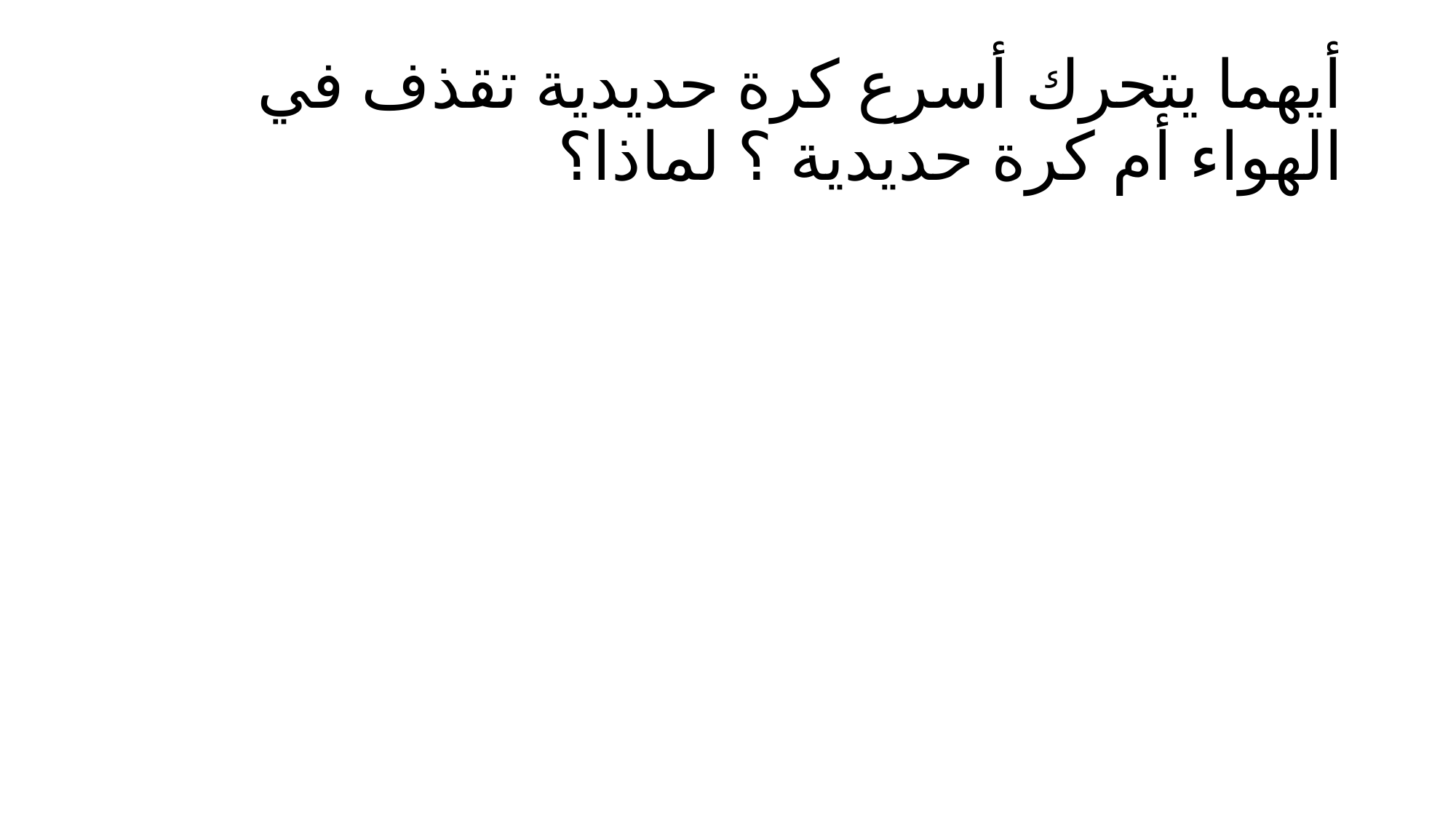

# أيهما يتحرك أسرع كرة حديدية تقذف في الهواء أم كرة حديدية ؟ لماذا؟